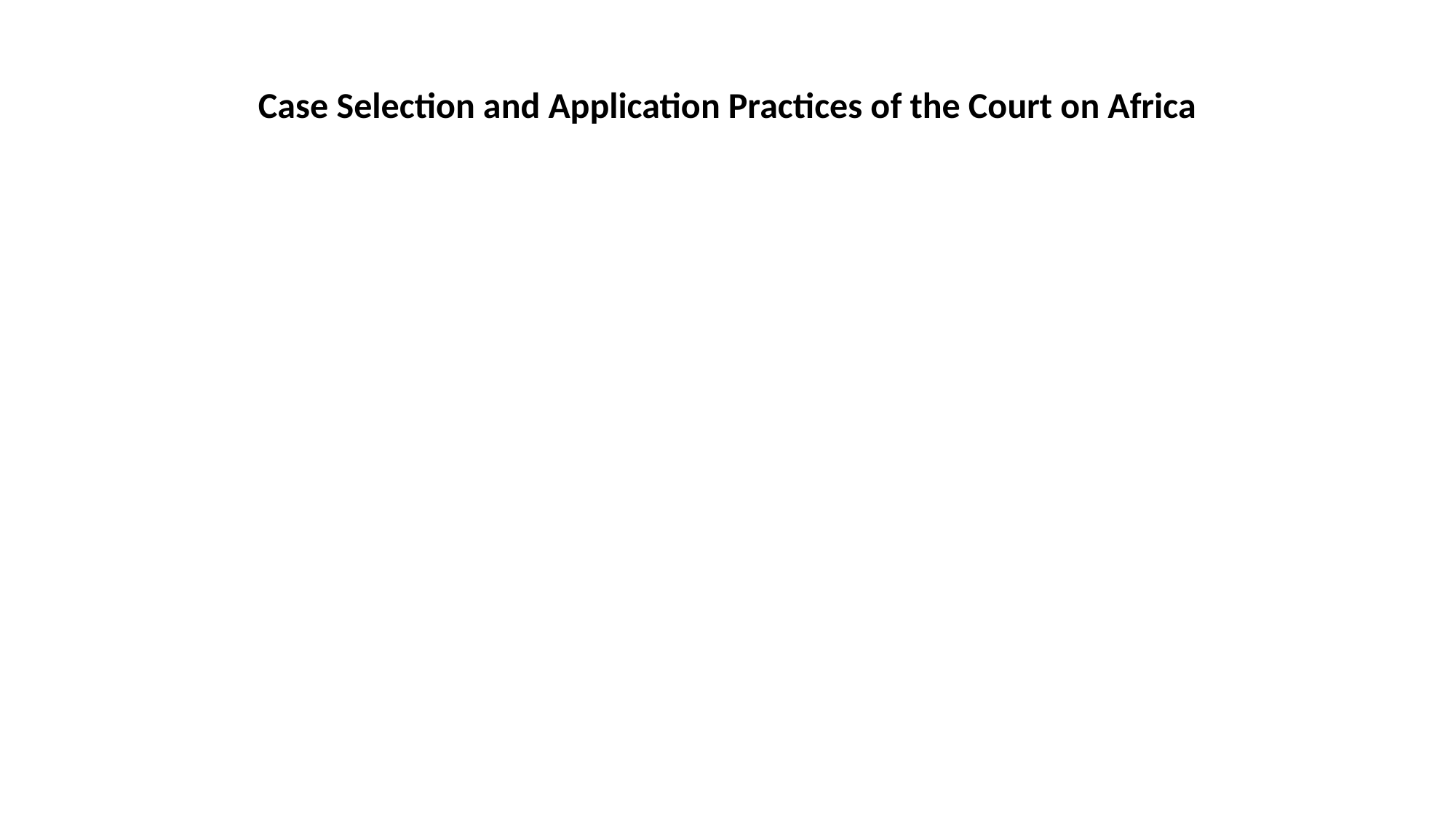

# Case Selection and Application Practices of the Court on Africa